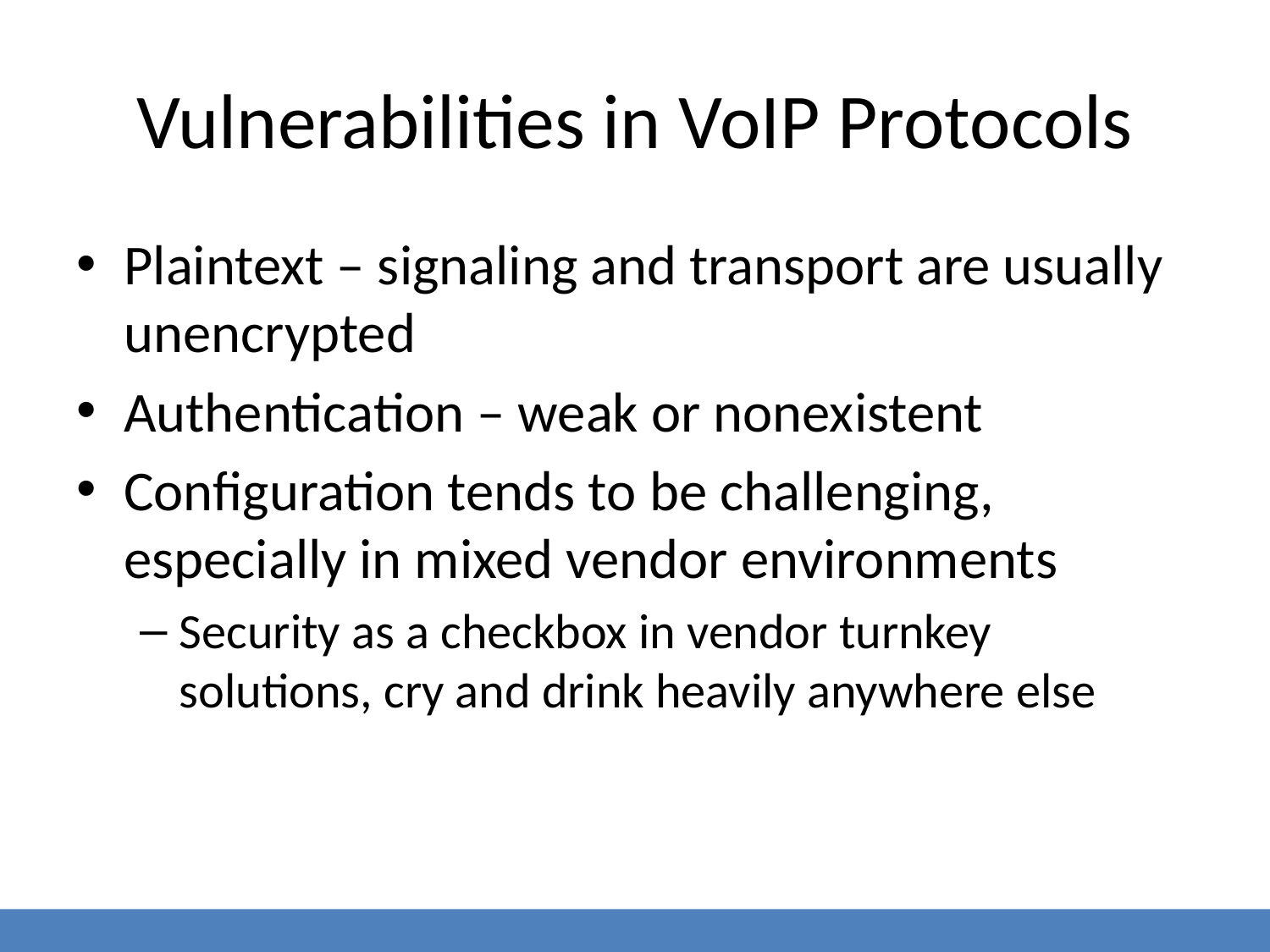

# Vulnerabilities in VoIP Protocols
Plaintext – signaling and transport are usually unencrypted
Authentication – weak or nonexistent
Configuration tends to be challenging, especially in mixed vendor environments
Security as a checkbox in vendor turnkey solutions, cry and drink heavily anywhere else